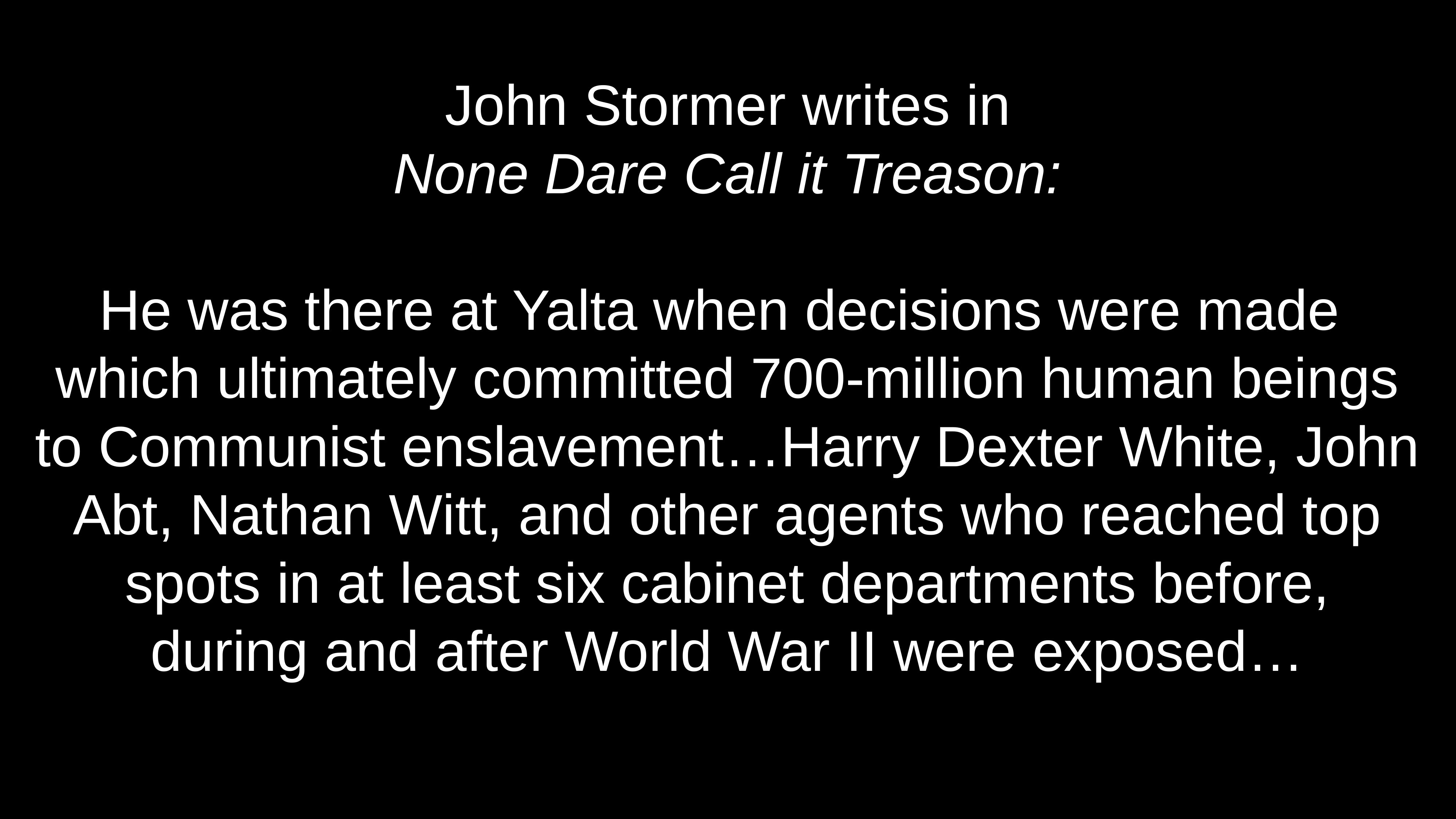

# John Stormer writes in None Dare Call it Treason:

He was there at Yalta when decisions were made
which ultimately committed 700-million human beings
to Communist enslavement…Harry Dexter White, John Abt, Nathan Witt, and other agents who reached top spots in at least six cabinet departments before,
during and after World War II were exposed…